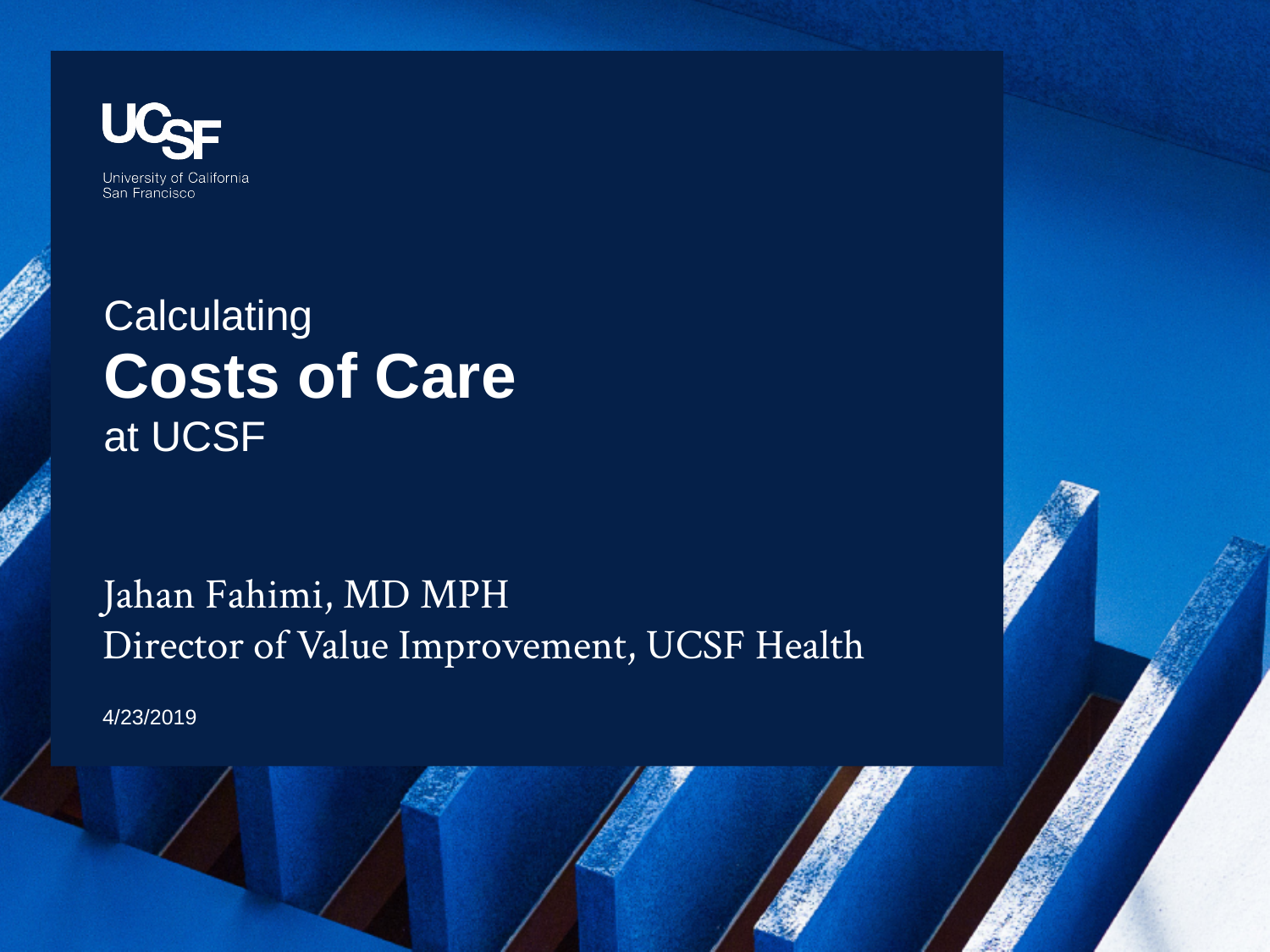

# Calculating Costs of Care at UCSF

Jahan Fahimi, MD MPH
Director of Value Improvement, UCSF Health
4/23/2019